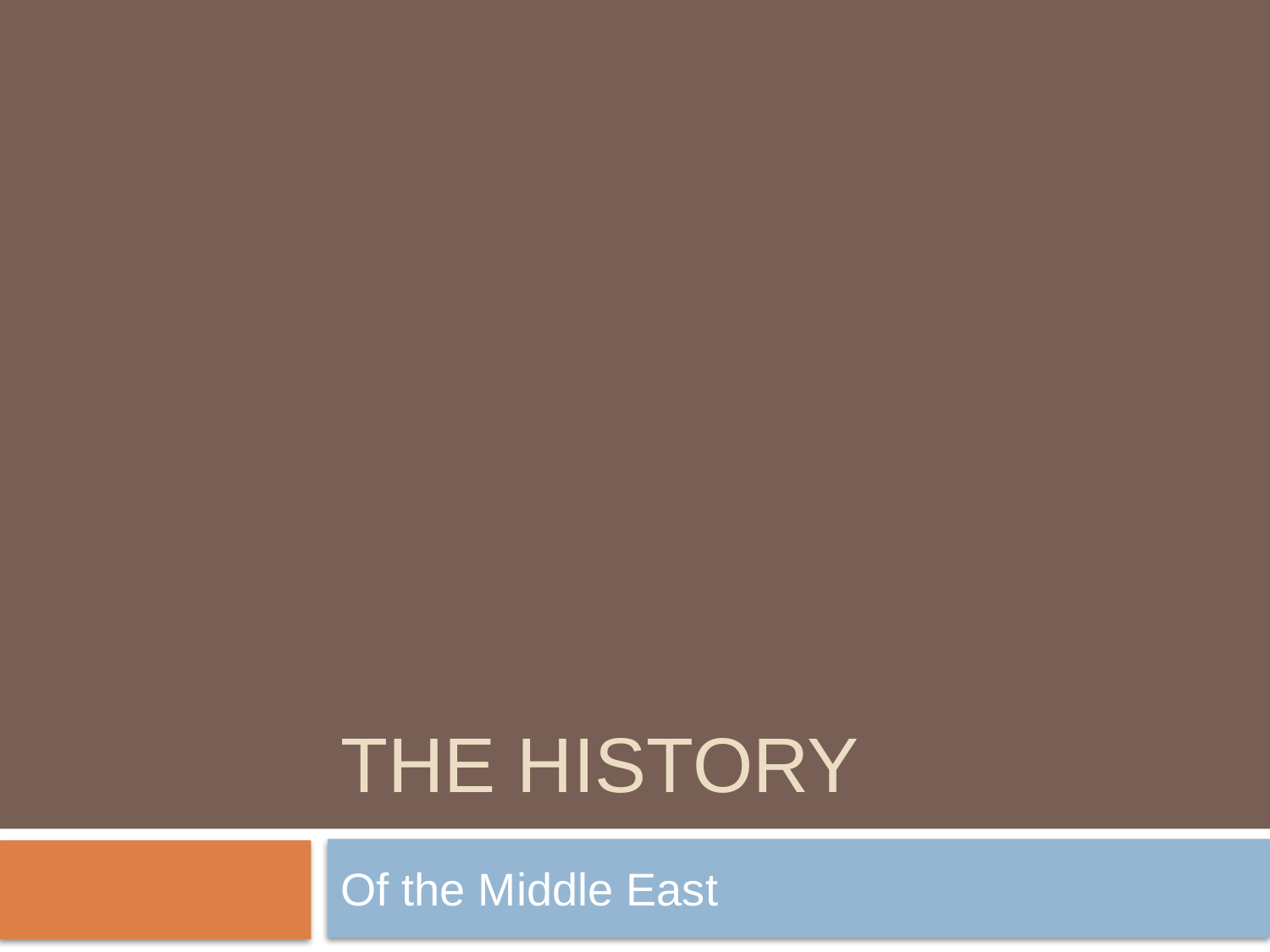

# The History
Of the Middle East